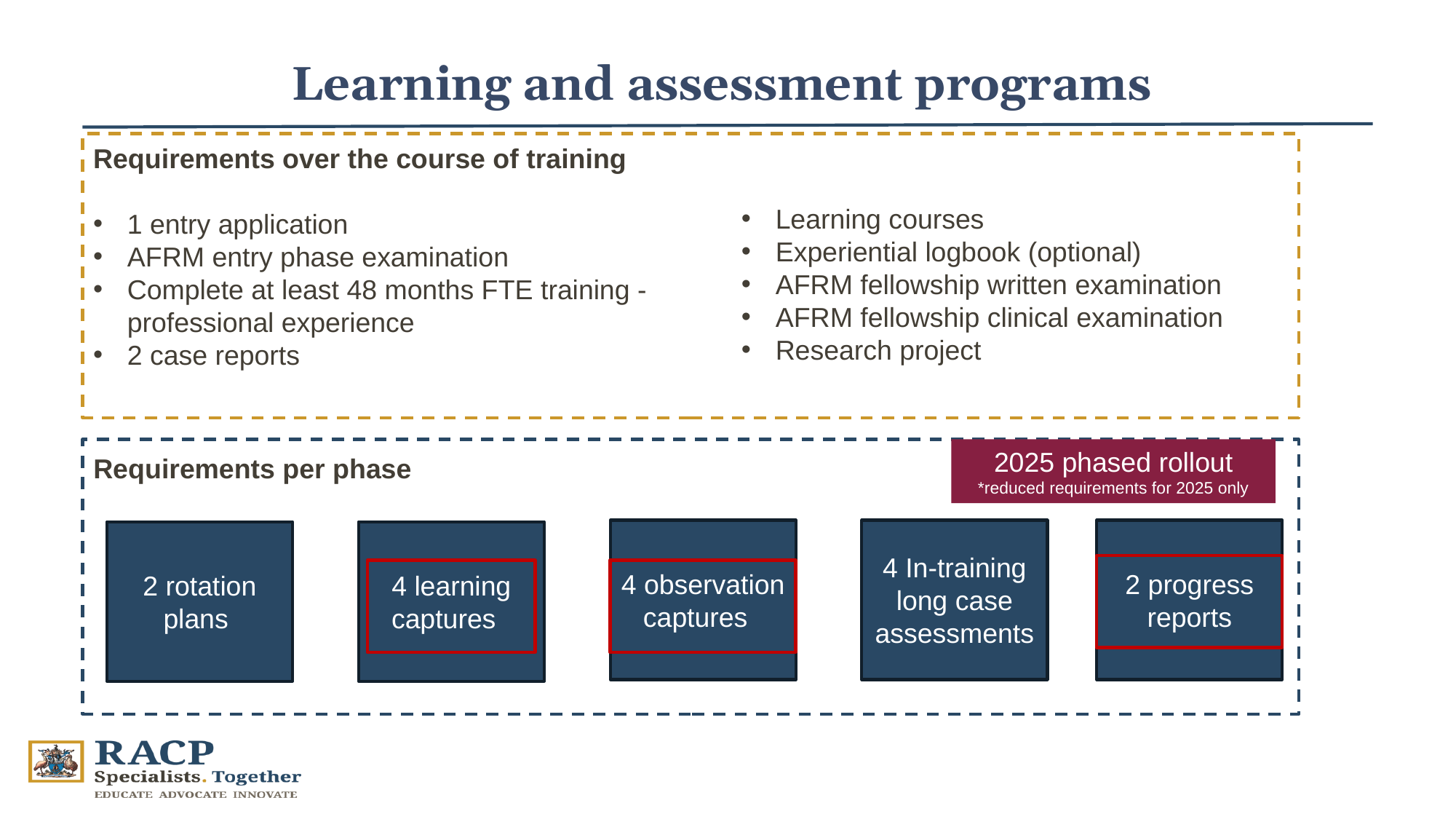

Learning and assessment programs

Requirements over the course of training

1 entry application
AFRM entry phase examination
Complete at least 48 months FTE training - professional experience
2 case reports
Learning courses
Experiential logbook (optional)
AFRM fellowship written examination
AFRM fellowship clinical examination
Research project

2025 phased rollout
*reduced requirements for 2025 only
Requirements per phase
4 observation captures
4 In-training long case assessments
2 progress reports
2 rotation plans
4 learning captures